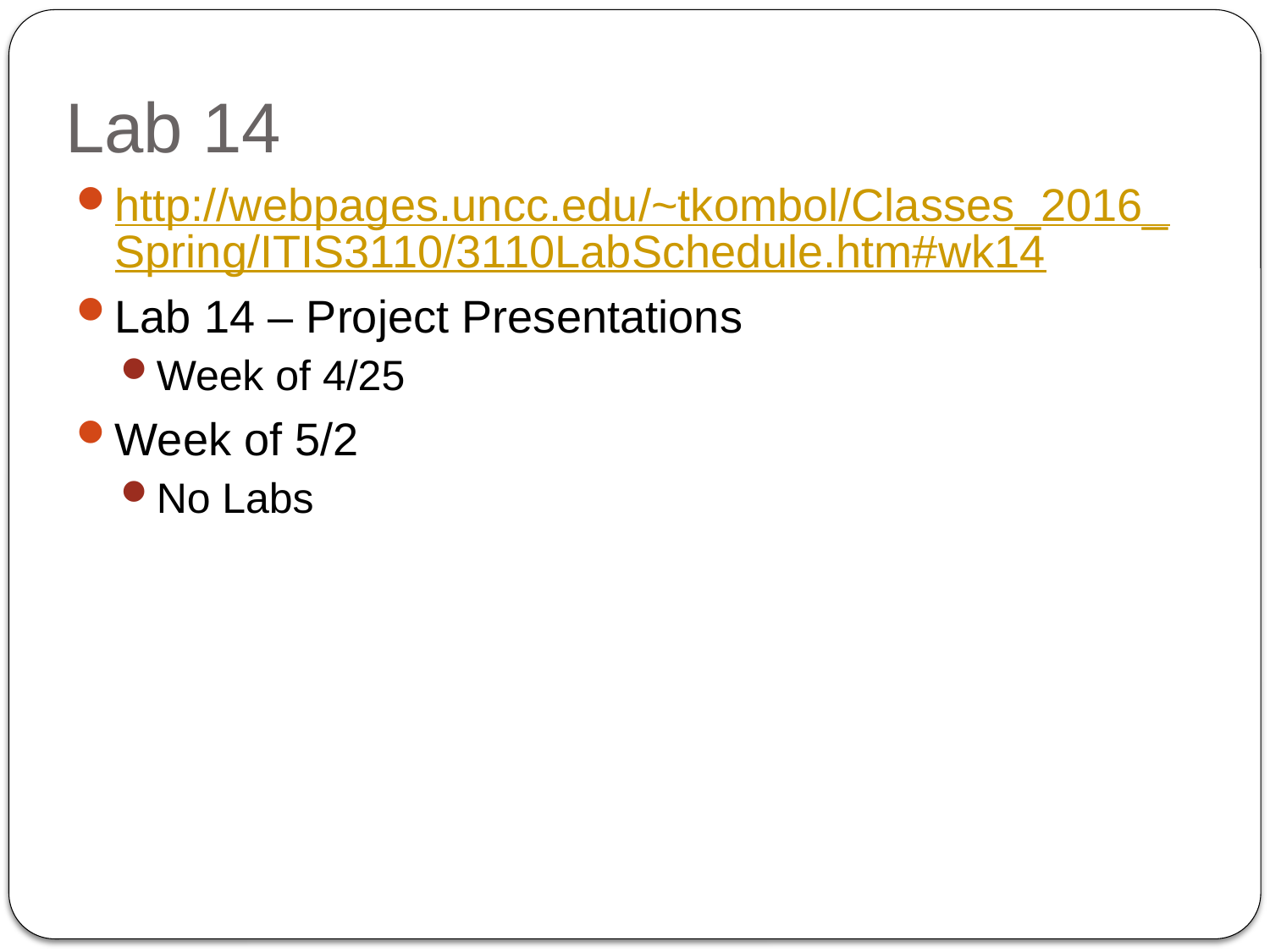

# Lab 14
http://webpages.uncc.edu/~tkombol/Classes_2016_Spring/ITIS3110/3110LabSchedule.htm#wk14
Lab 14 – Project Presentations
Week of 4/25
Week of 5/2
No Labs